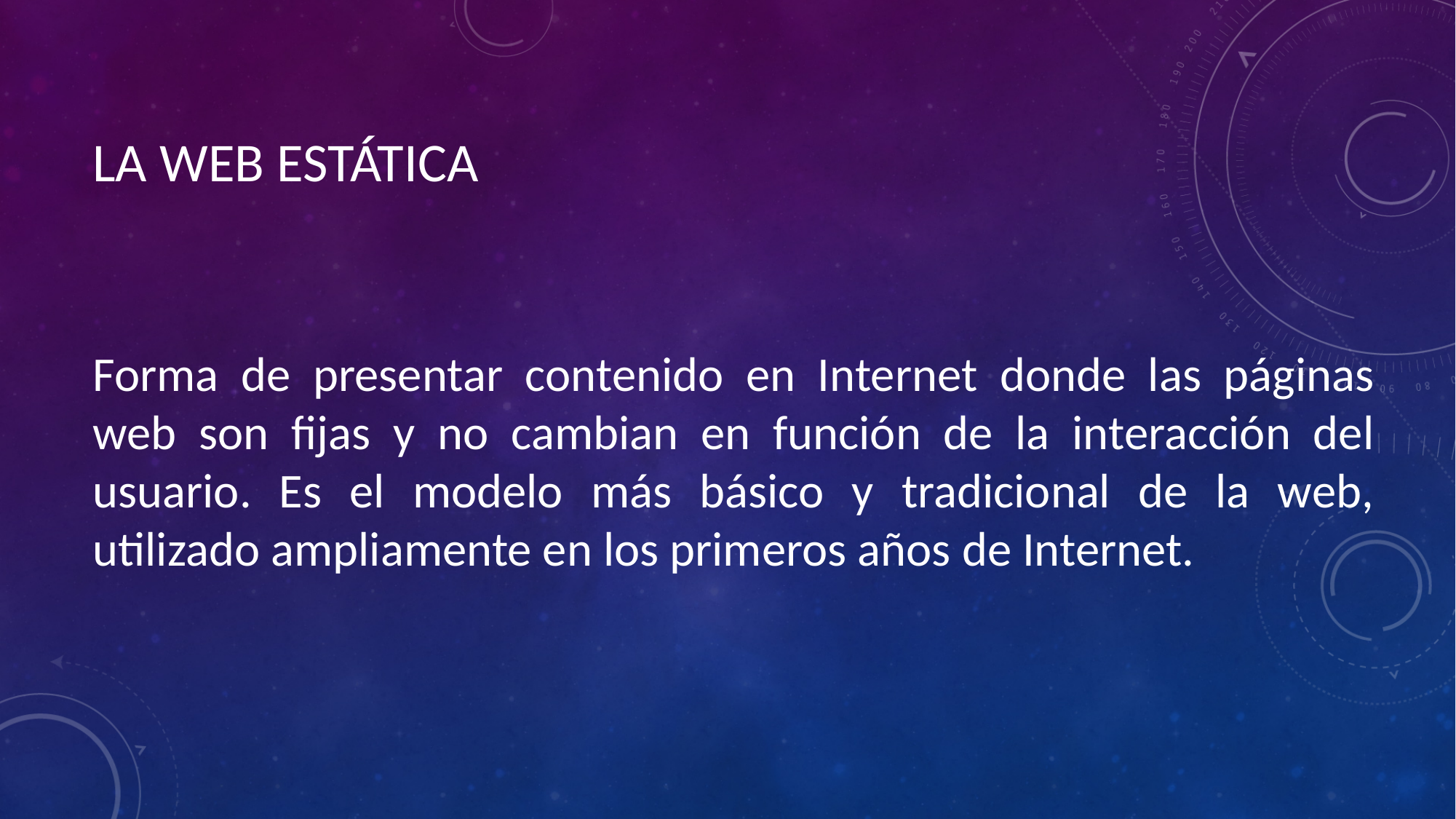

# La Web Estática
Forma de presentar contenido en Internet donde las páginas web son fijas y no cambian en función de la interacción del usuario. Es el modelo más básico y tradicional de la web, utilizado ampliamente en los primeros años de Internet.